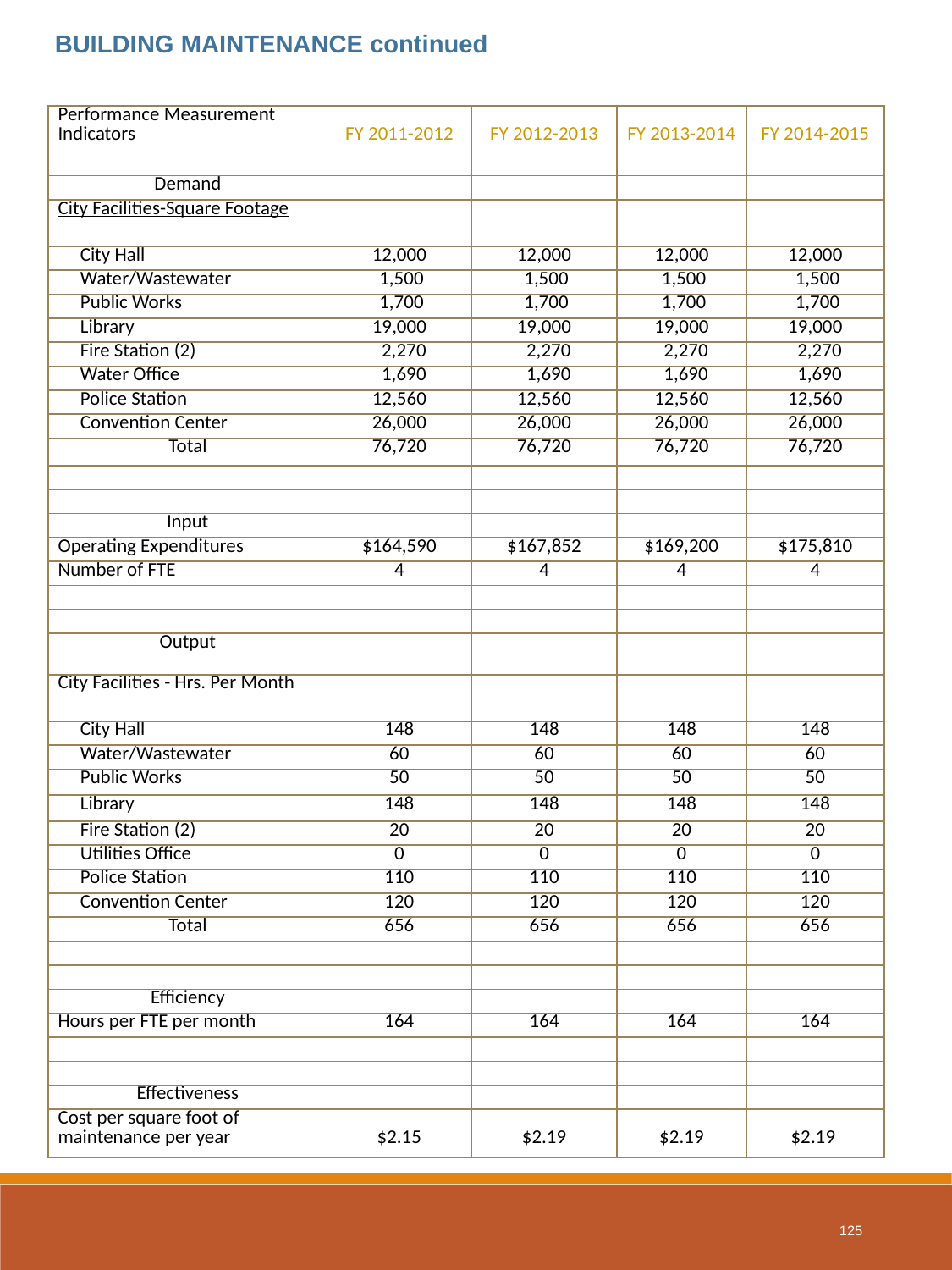

BUILDING MAINTENANCE continued

| Performance Measurement Indicators | FY 2011-2012 | FY 2012-2013 | FY 2013-2014 | FY 2014-2015 |
| --- | --- | --- | --- | --- |
| Demand |  |  |  |  |
| City Facilities-Square Footage |  |  |  |  |
| City Hall | 12,000 | 12,000 | 12,000 | 12,000 |
| Water/Wastewater | 1,500 | 1,500 | 1,500 | 1,500 |
| Public Works | 1,700 | 1,700 | 1,700 | 1,700 |
| Library | 19,000 | 19,000 | 19,000 | 19,000 |
| Fire Station (2) | 2,270 | 2,270 | 2,270 | 2,270 |
| Water Office | 1,690 | 1,690 | 1,690 | 1,690 |
| Police Station | 12,560 | 12,560 | 12,560 | 12,560 |
| Convention Center | 26,000 | 26,000 | 26,000 | 26,000 |
| Total | 76,720 | 76,720 | 76,720 | 76,720 |
|  |  |  |  |  |
|  |  |  |  |  |
| Input |  |  |  |  |
| Operating Expenditures | $164,590 | $167,852 | $169,200 | $175,810 |
| Number of FTE | 4 | 4 | 4 | 4 |
|  |  |  |  |  |
|  |  |  |  |  |
| Output |  |  |  |  |
| City Facilities - Hrs. Per Month |  |  |  |  |
| City Hall | 148 | 148 | 148 | 148 |
| Water/Wastewater | 60 | 60 | 60 | 60 |
| Public Works | 50 | 50 | 50 | 50 |
| Library | 148 | 148 | 148 | 148 |
| Fire Station (2) | 20 | 20 | 20 | 20 |
| Utilities Office | 0 | 0 | 0 | 0 |
| Police Station | 110 | 110 | 110 | 110 |
| Convention Center | 120 | 120 | 120 | 120 |
| Total | 656 | 656 | 656 | 656 |
|  |  |  |  |  |
|  |  |  |  |  |
| Efficiency |  |  |  |  |
| Hours per FTE per month | 164 | 164 | 164 | 164 |
|  |  |  |  |  |
|  |  |  |  |  |
| Effectiveness |  |  |  |  |
| Cost per square foot of maintenance per year | $2.15 | $2.19 | $2.19 | $2.19 |
125